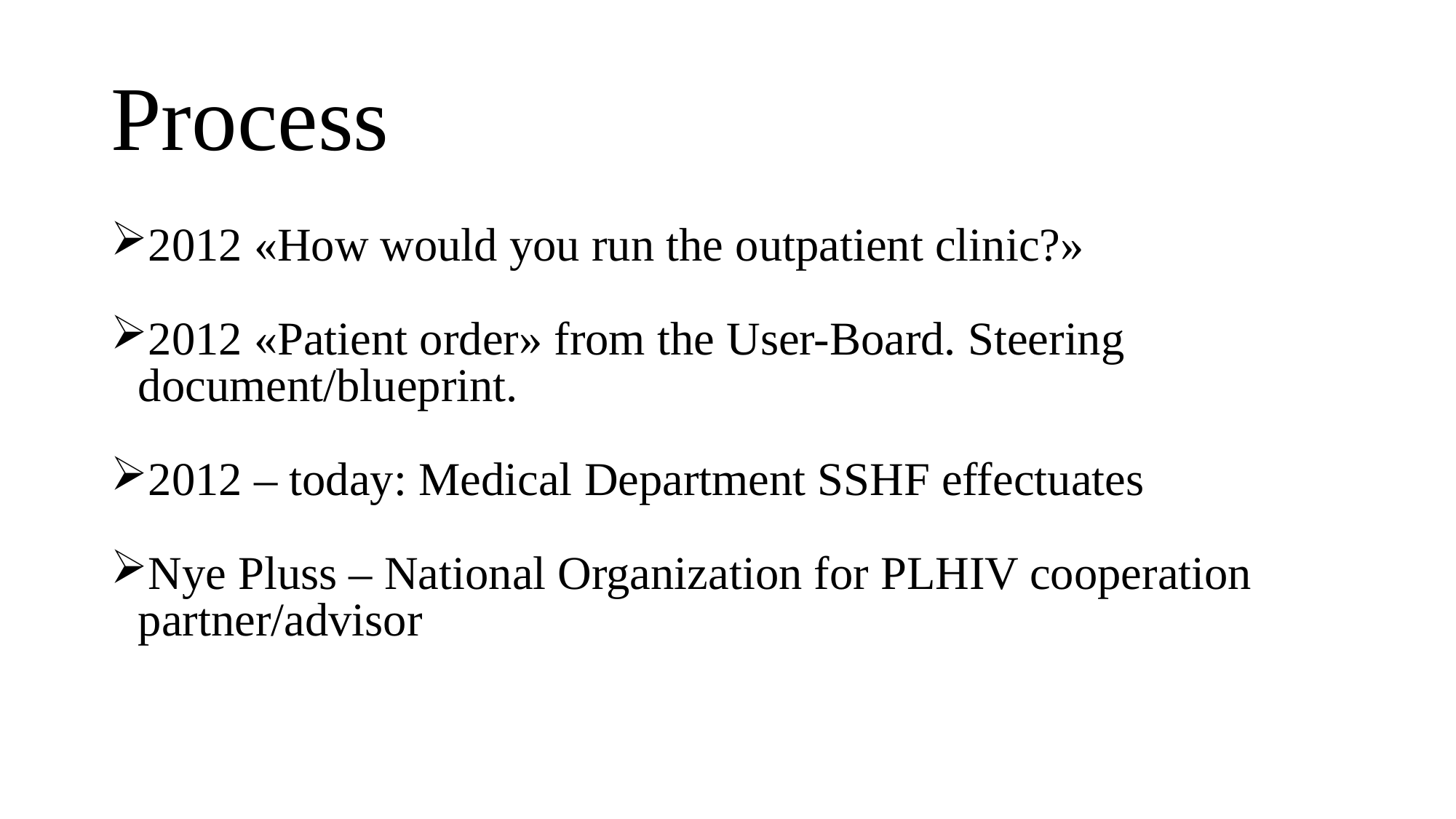

# Process
2012 «How would you run the outpatient clinic?»

2012 «Patient order» from the User-Board. Steering document/blueprint.

2012 – today: Medical Department SSHF effectuates

Nye Pluss – National Organization for PLHIV cooperation partner/advisor